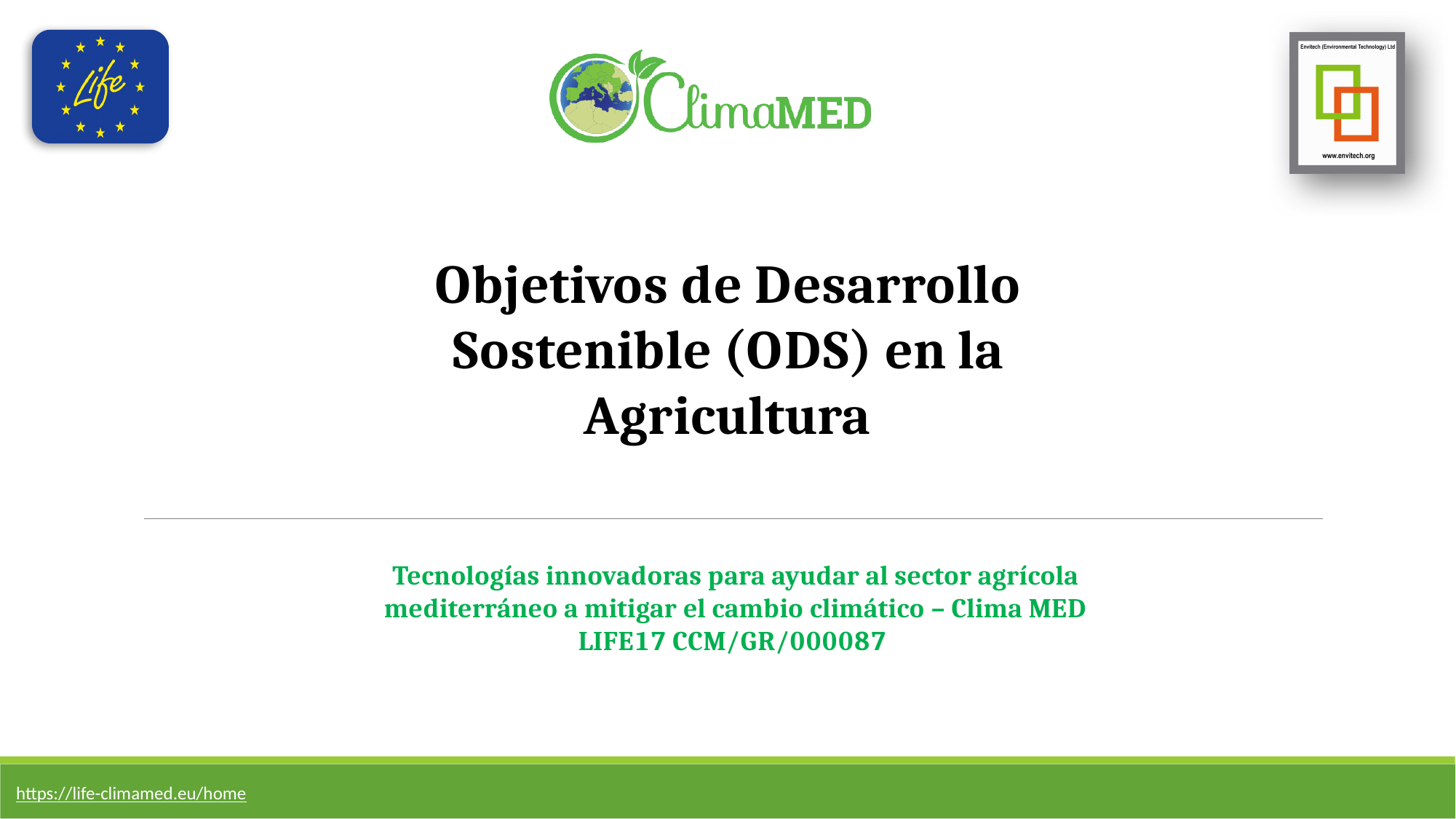

#
Objetivos de Desarrollo Sostenible (ODS) en la Agricultura
Tecnologías innovadoras para ayudar al sector agrícola mediterráneo a mitigar el cambio climático – Clima MED
LIFE17 CCM/GR/000087

https://life-climamed.eu/home